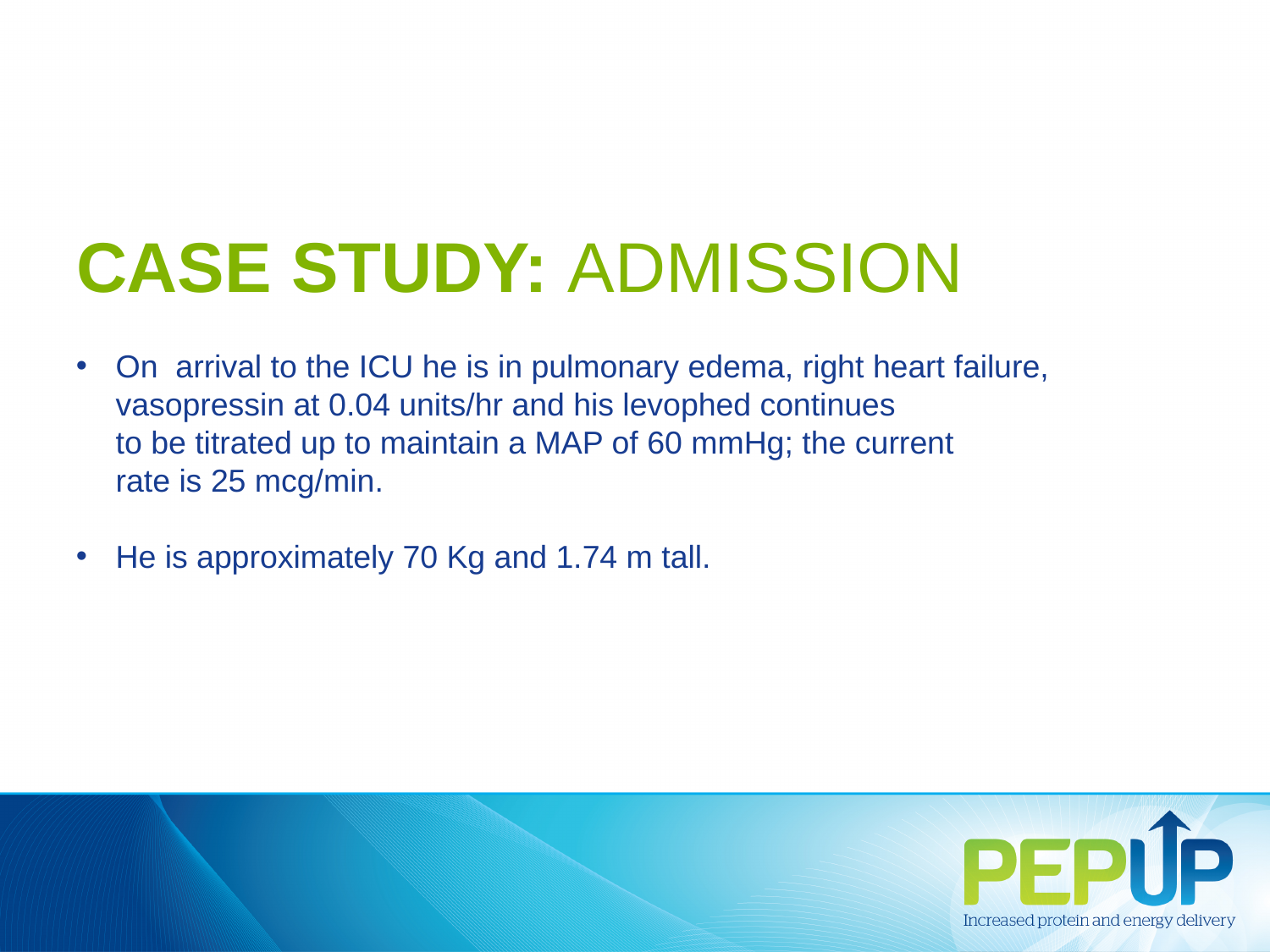

# CASE STUDY: ADMISSION
On  arrival to the ICU he is in pulmonary edema, right heart failure, vasopressin at 0.04 units/hr and his levophed continues
to be titrated up to maintain a MAP of 60 mmHg; the current
rate is 25 mcg/min.

He is approximately 70 Kg and 1.74 m tall.